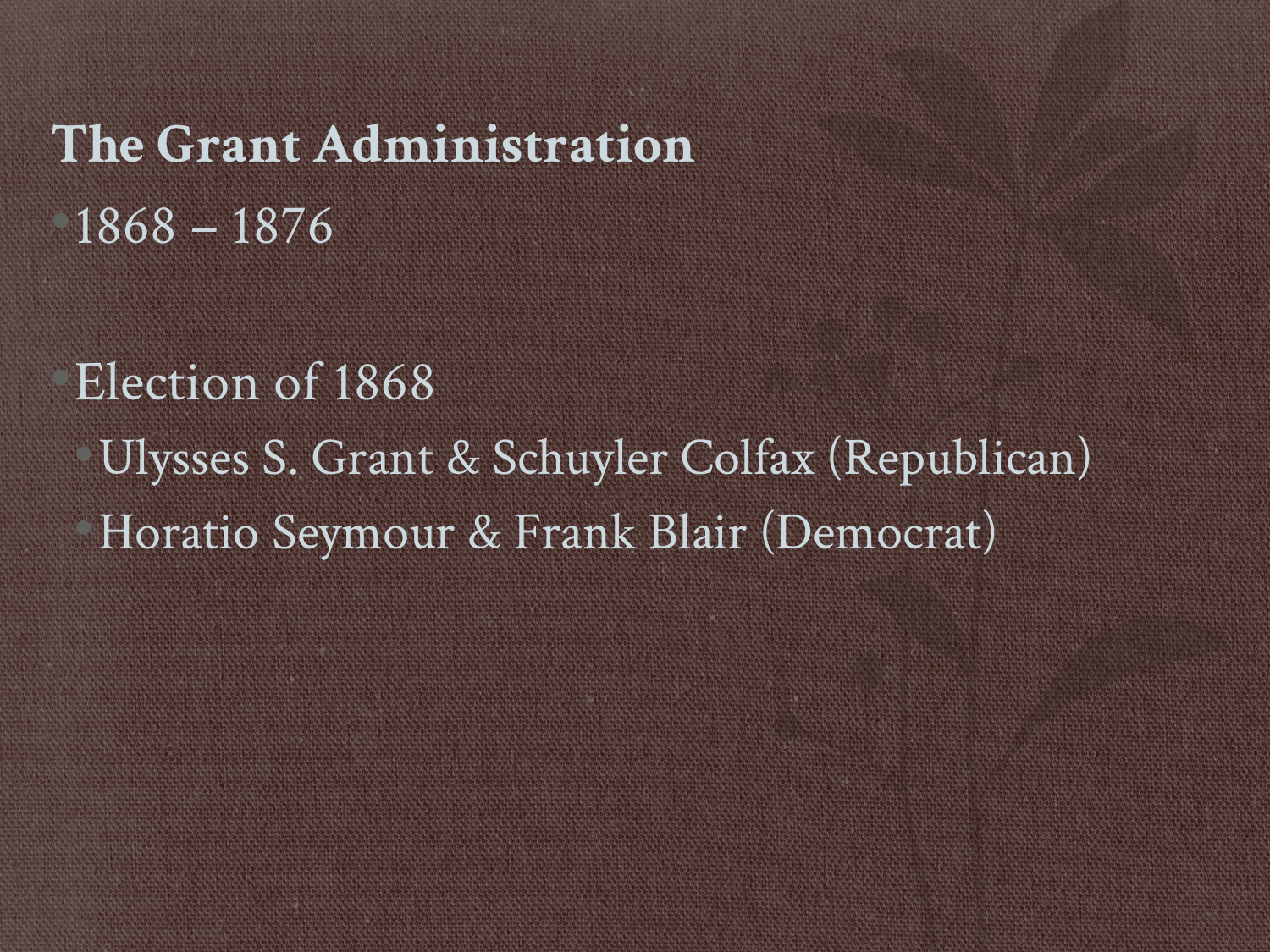

# The Grant Administration
1868 – 1876

Election of 1868
Ulysses S. Grant & Schuyler Colfax (Republican)
Horatio Seymour & Frank Blair (Democrat)